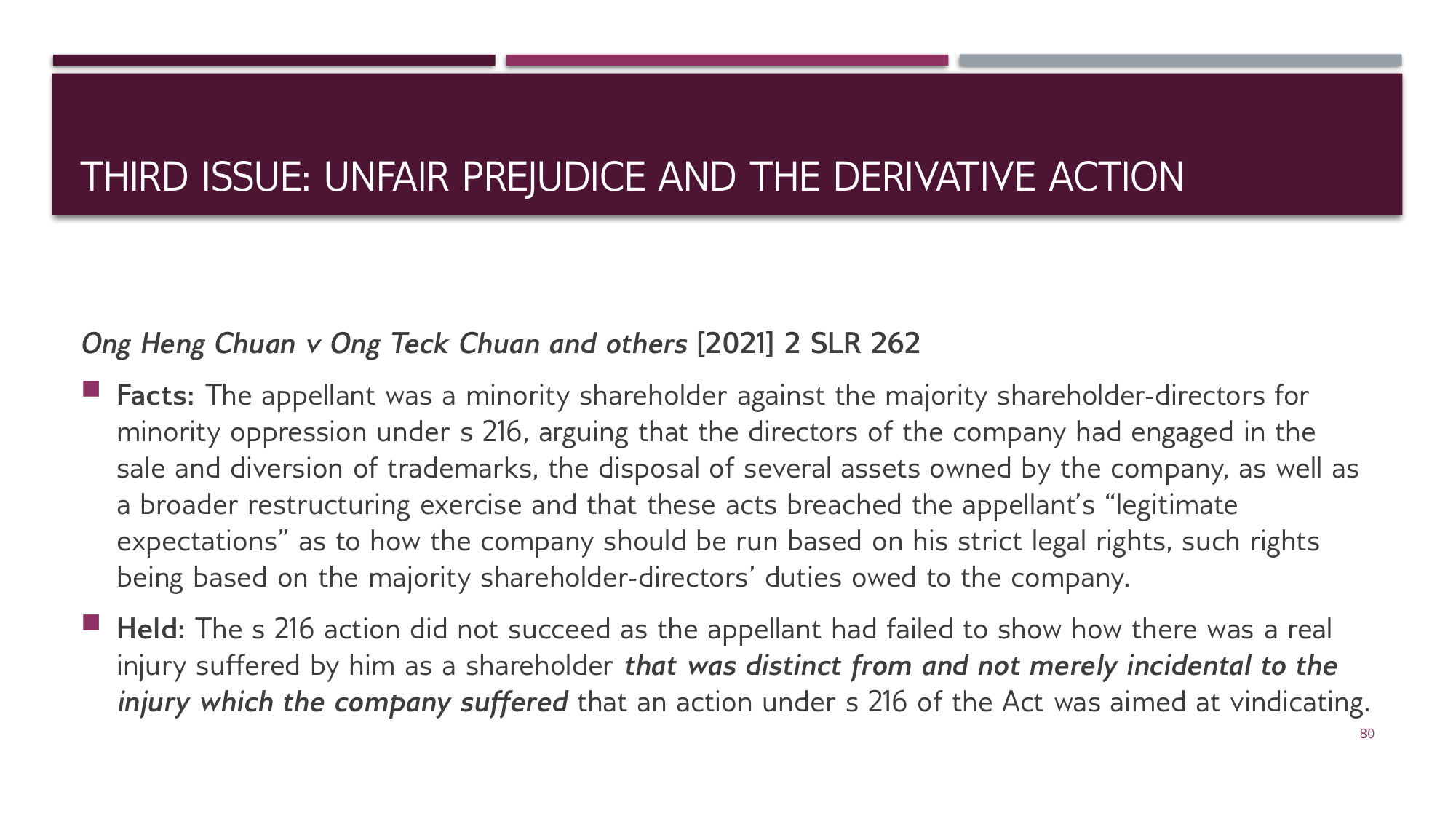

# THIRd ISSUE: Unfair prejudice and the derivative action
Ong Heng Chuan v Ong Teck Chuan and others [2021] 2 SLR 262
Facts: The appellant was a minority shareholder against the majority shareholder-directors for minority oppression under s 216, arguing that the directors of the company had engaged in the sale and diversion of trademarks, the disposal of several assets owned by the company, as well as a broader restructuring exercise and that these acts breached the appellant’s “legitimate expectations” as to how the company should be run based on his strict legal rights, such rights being based on the majority shareholder-directors’ duties owed to the company.
Held: The s 216 action did not succeed as the appellant had failed to show how there was a real injury suffered by him as a shareholder that was distinct from and not merely incidental to the injury which the company suffered that an action under s 216 of the Act was aimed at vindicating.
80